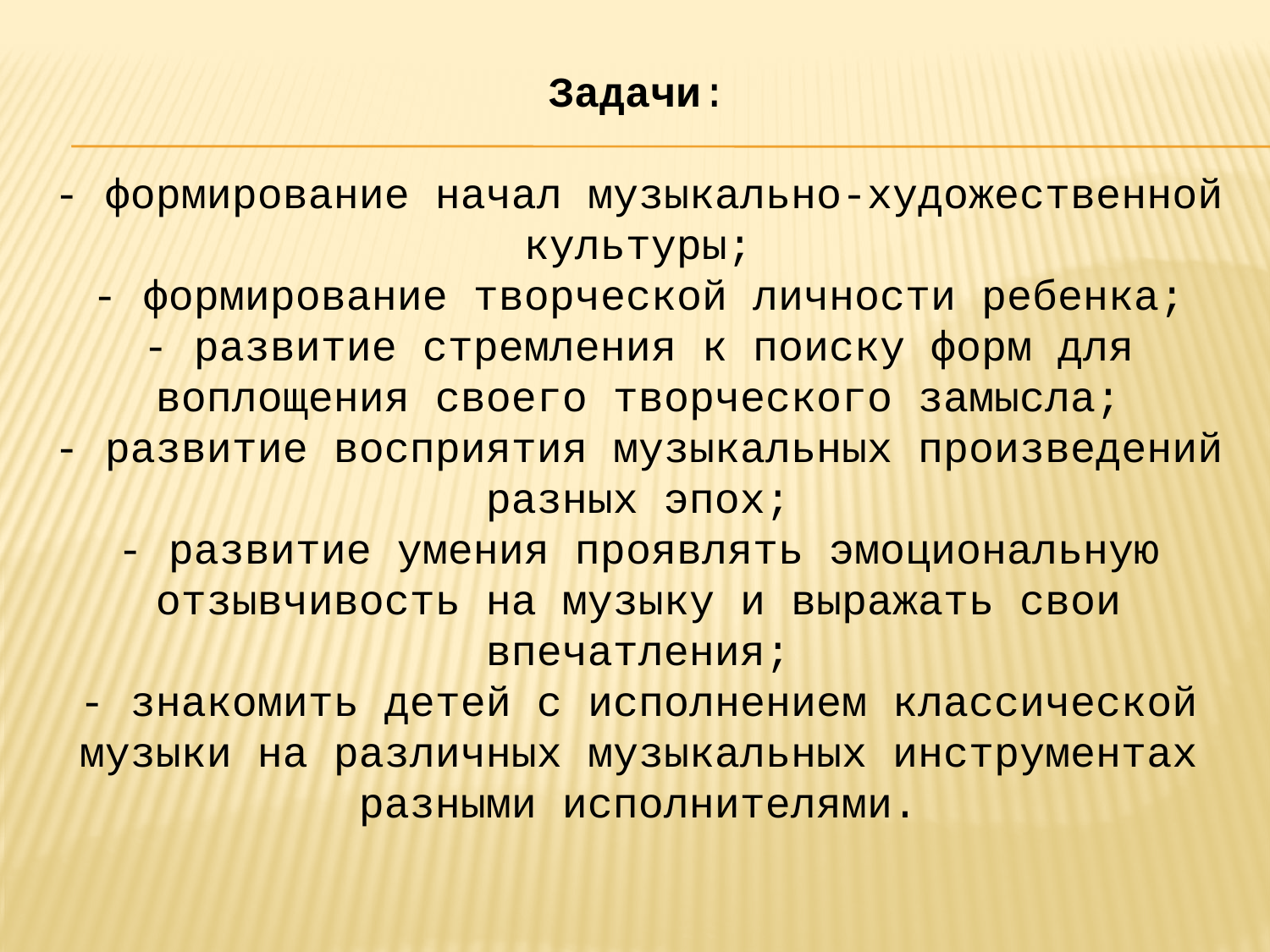

# Задачи: - формирование начал музыкально-художественной культуры; - формирование творческой личности ребенка; - развитие стремления к поиску форм для воплощения своего творческого замысла; - развитие восприятия музыкальных произведений разных эпох; - развитие умения проявлять эмоциональную отзывчивость на музыку и выражать свои впечатления; - знакомить детей с исполнением классической музыки на различных музыкальных инструментах разными исполнителями.